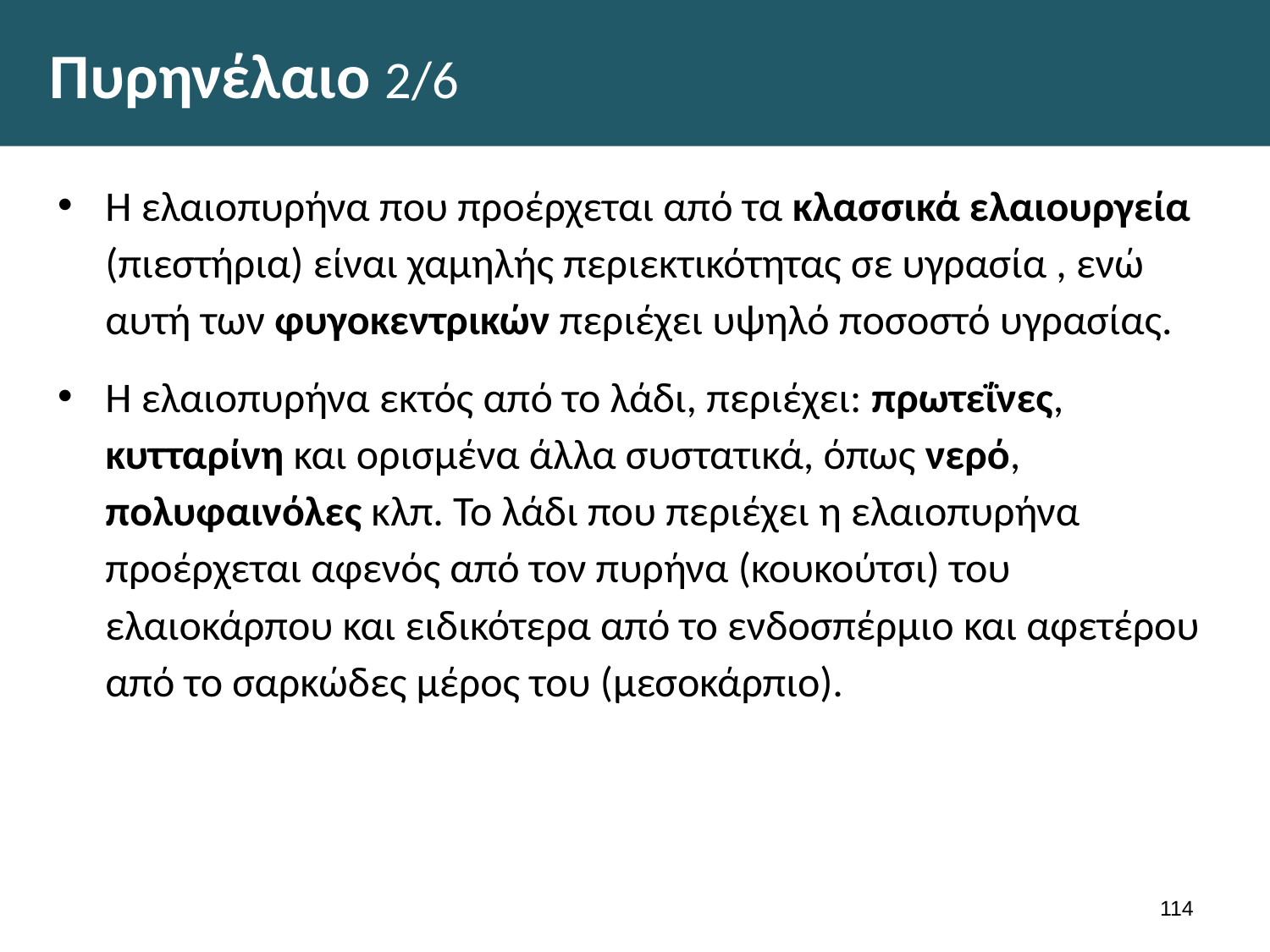

# Πυρηνέλαιο 2/6
Η ελαιοπυρήνα που προέρχεται από τα κλασσικά ελαιουργεία (πιεστήρια) είναι χαμηλής περιεκτικότητας σε υγρασία , ενώ αυτή των φυγοκεντρικών περιέχει υψηλό ποσοστό υγρασίας.
Η ελαιοπυρήνα εκτός από το λάδι, περιέχει: πρωτεΐνες, κυτταρίνη και ορισμένα άλλα συστατικά, όπως νερό, πολυφαινόλες κλπ. Το λάδι που περιέχει η ελαιοπυρήνα προέρχεται αφενός από τον πυρήνα (κουκούτσι) του ελαιοκάρπου και ειδικότερα από το ενδοσπέρμιο και αφετέρου από το σαρκώδες μέρος του (μεσοκάρπιο).
114